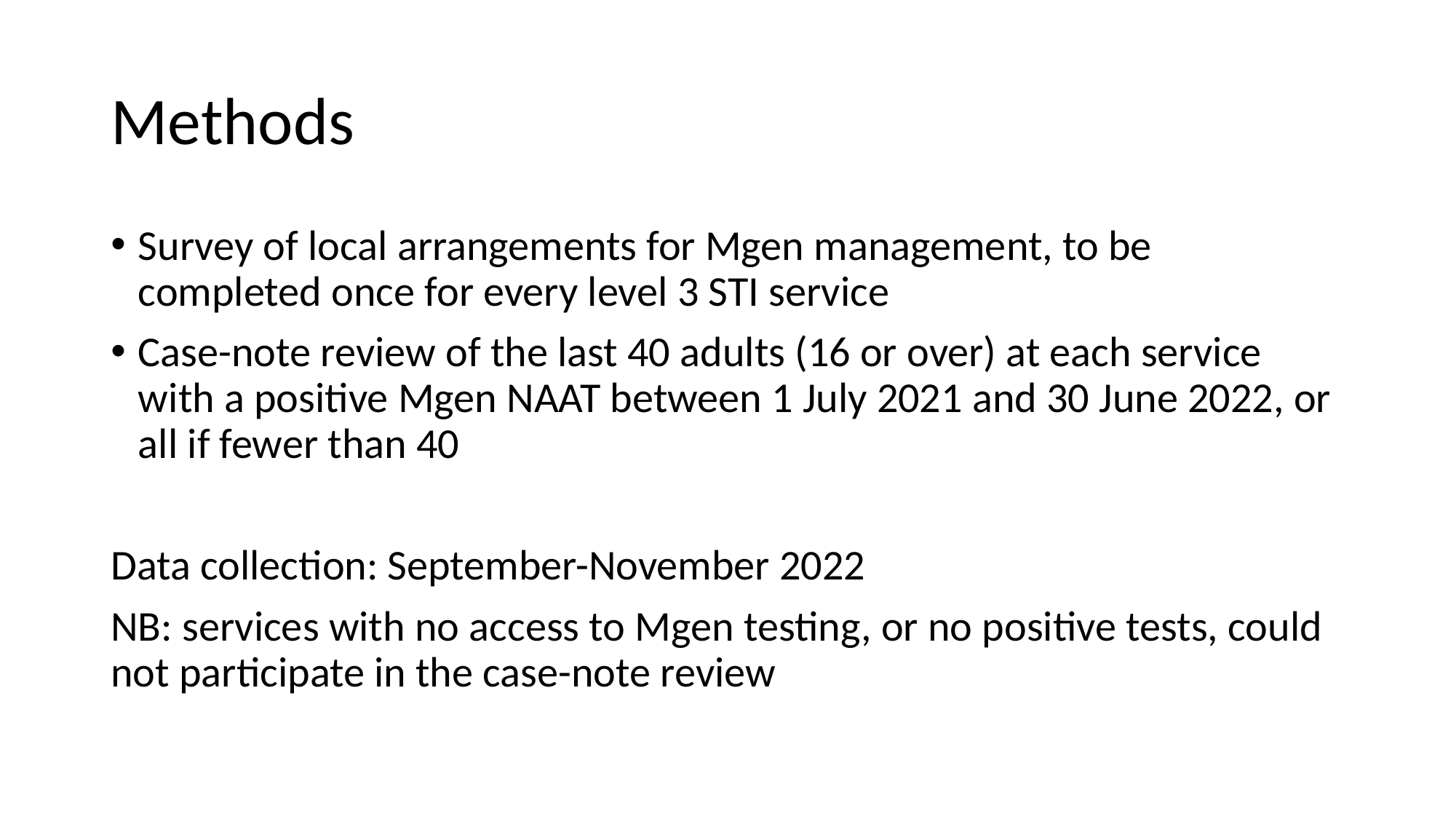

# Methods
Survey of local arrangements for Mgen management, to be completed once for every level 3 STI service
Case-note review of the last 40 adults (16 or over) at each service with a positive Mgen NAAT between 1 July 2021 and 30 June 2022, or all if fewer than 40

Data collection: September-November 2022
NB: services with no access to Mgen testing, or no positive tests, could not participate in the case-note review